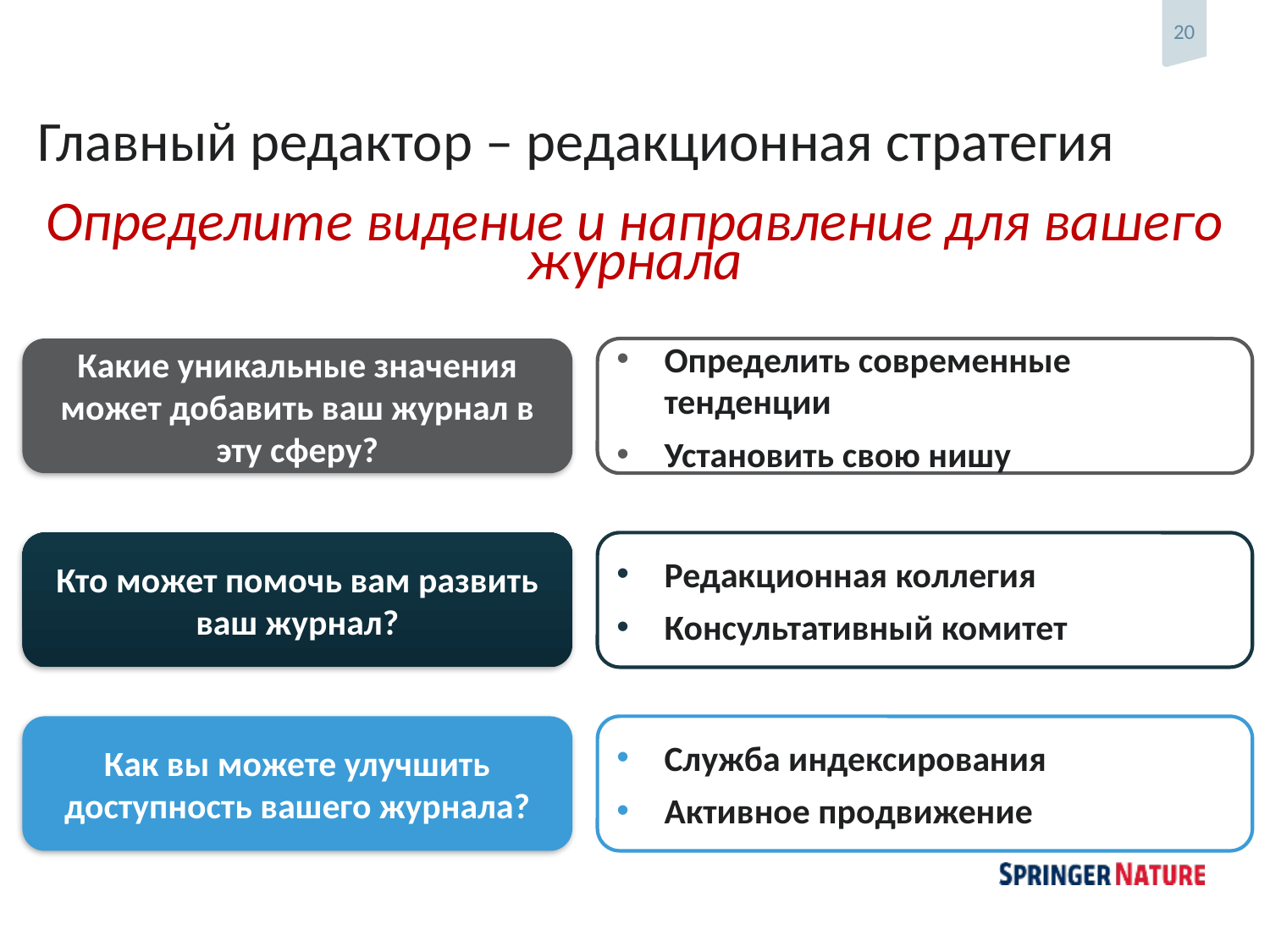

# Главный редактор – редакционная стратегия
Определите видение и направление для вашего журнала
Какие уникальные значения может добавить ваш журнал в эту сферу?
Определить современные тенденции
Установить свою нишу
Кто может помочь вам развить ваш журнал?
Редакционная коллегия
Консультативный комитет
Как вы можете улучшить доступность вашего журнала?
Служба индексирования
Активное продвижение